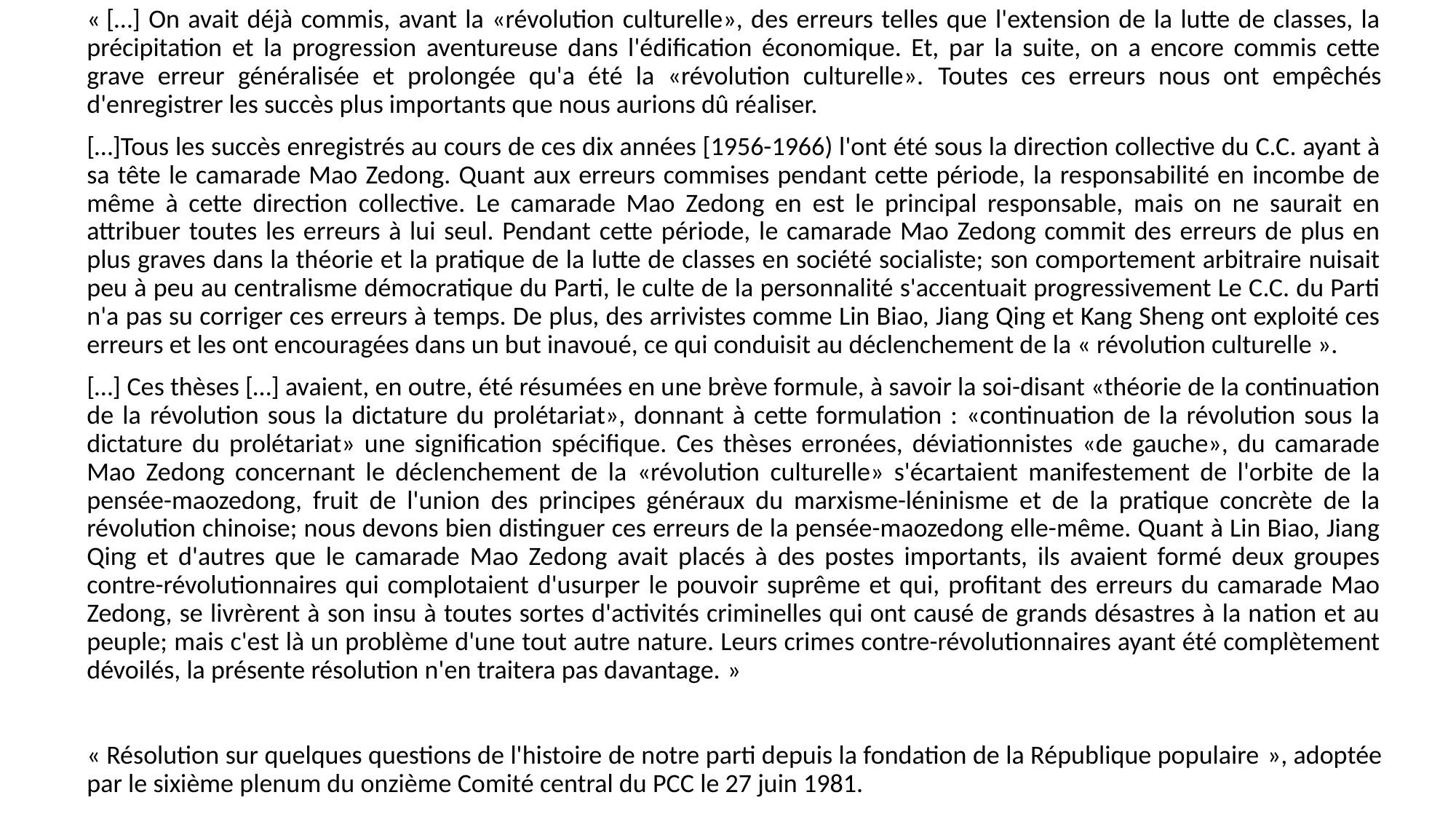

« […] On avait déjà commis, avant la «révolution culturelle», des erreurs telles que l'extension de la lutte de classes, la précipitation et la progression aventureuse dans l'édification économique. Et, par la suite, on a encore commis cette grave erreur généralisée et prolongée qu'a été la «révolution culturelle». Toutes ces erreurs nous ont empêchés d'enregistrer les succès plus importants que nous aurions dû réaliser.
[…]Tous les succès enregistrés au cours de ces dix années [1956-1966) l'ont été sous la direction collective du C.C. ayant à sa tête le camarade Mao Zedong. Quant aux erreurs commises pendant cette période, la responsabilité en incombe de même à cette direction collective. Le camarade Mao Zedong en est le principal responsable, mais on ne saurait en attribuer toutes les erreurs à lui seul. Pendant cette période, le camarade Mao Zedong commit des erreurs de plus en plus graves dans la théorie et la pratique de la lutte de classes en société socialiste; son comportement arbitraire nuisait peu à peu au centralisme démocratique du Parti, le culte de la personnalité s'accentuait progressivement Le C.C. du Parti n'a pas su corriger ces erreurs à temps. De plus, des arrivistes comme Lin Biao, Jiang Qing et Kang Sheng ont exploité ces erreurs et les ont encouragées dans un but inavoué, ce qui conduisit au déclenchement de la « révolution culturelle ».
[…] Ces thèses […] avaient, en outre, été résumées en une brève formule, à savoir la soi-disant «théorie de la continuation de la révolution sous la dictature du prolétariat», donnant à cette formulation : «continuation de la révolution sous la dictature du prolétariat» une signification spécifique. Ces thèses erronées, déviationnistes «de gauche», du camarade Mao Zedong concernant le déclenchement de la «révolution culturelle» s'écartaient manifestement de l'orbite de la pensée-maozedong, fruit de l'union des principes généraux du marxisme-léninisme et de la pratique concrète de la révolution chinoise; nous devons bien distinguer ces erreurs de la pensée-maozedong elle-même. Quant à Lin Biao, Jiang Qing et d'autres que le camarade Mao Zedong avait placés à des postes importants, ils avaient formé deux groupes contre-révolutionnaires qui complotaient d'usurper le pouvoir suprême et qui, profitant des erreurs du camarade Mao Zedong, se livrèrent à son insu à toutes sortes d'activités criminelles qui ont causé de grands désastres à la nation et au peuple; mais c'est là un problème d'une tout autre nature. Leurs crimes contre-révolutionnaires ayant été complètement dévoilés, la présente résolution n'en traitera pas davantage. »

« Résolution sur quelques questions de l'histoire de notre parti depuis la fondation de la République populaire », adoptée par le sixième plenum du onzième Comité central du PCC le 27 juin 1981.

#